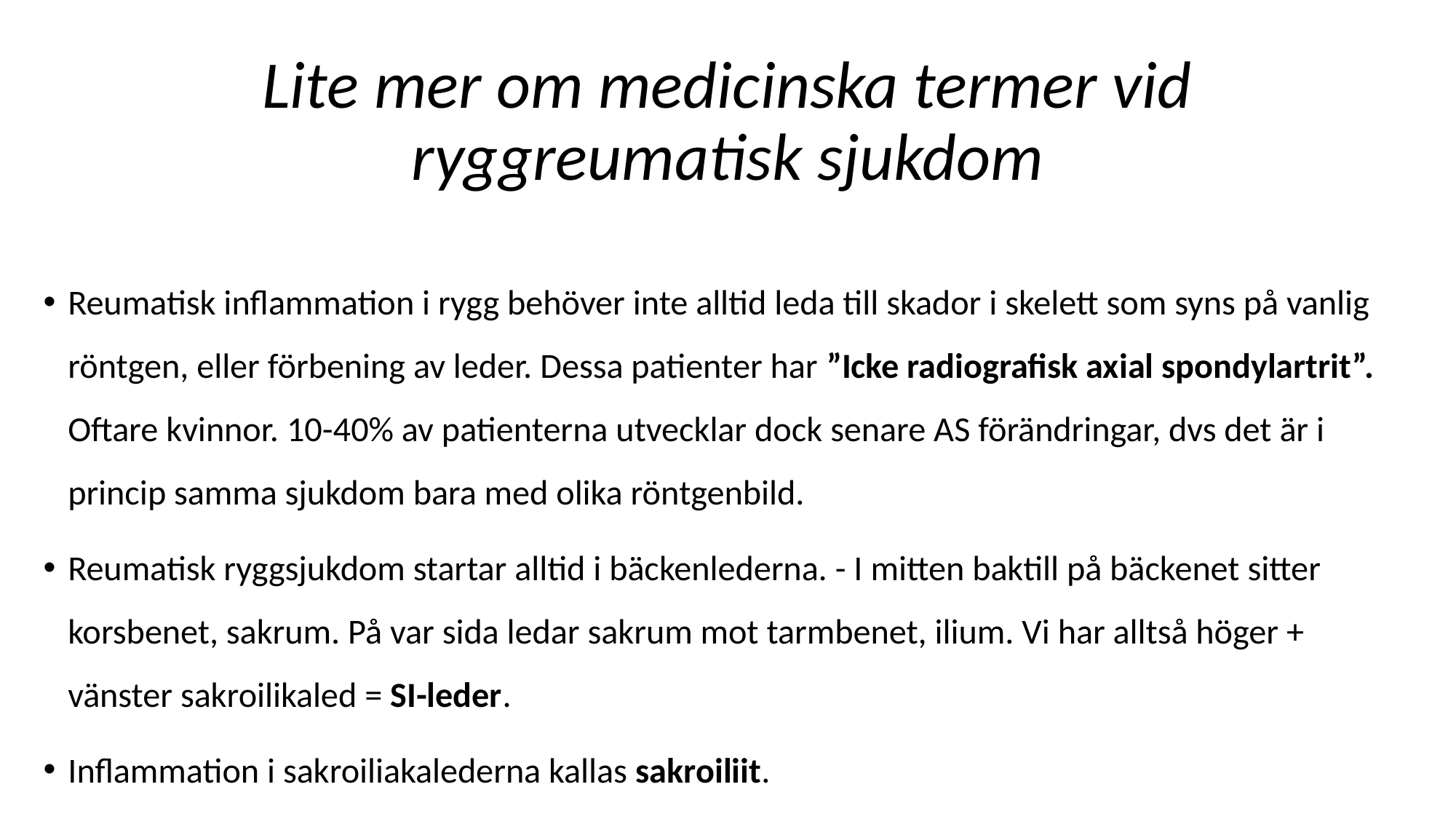

# Lite mer om medicinska termer vid ryggreumatisk sjukdom
Reumatisk inflammation i rygg behöver inte alltid leda till skador i skelett som syns på vanlig röntgen, eller förbening av leder. Dessa patienter har ”Icke radiografisk axial spondylartrit”. Oftare kvinnor. 10-40% av patienterna utvecklar dock senare AS förändringar, dvs det är i princip samma sjukdom bara med olika röntgenbild.
Reumatisk ryggsjukdom startar alltid i bäckenlederna. - I mitten baktill på bäckenet sitter korsbenet, sakrum. På var sida ledar sakrum mot tarmbenet, ilium. Vi har alltså höger + vänster sakroilikaled = SI-leder.
Inflammation i sakroiliakalederna kallas sakroiliit.